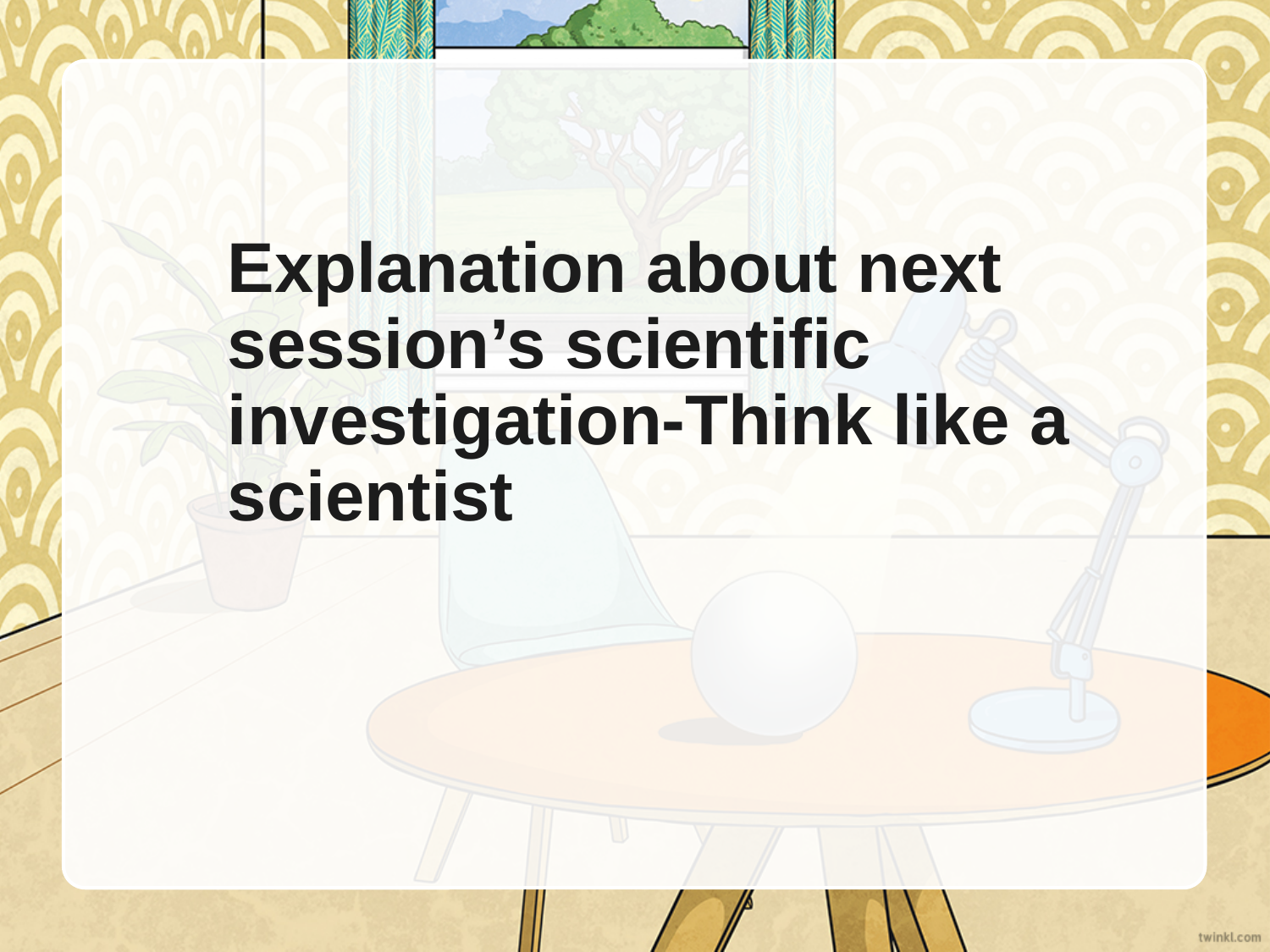

# Explanation about next session’s scientific investigation-Think like a scientist